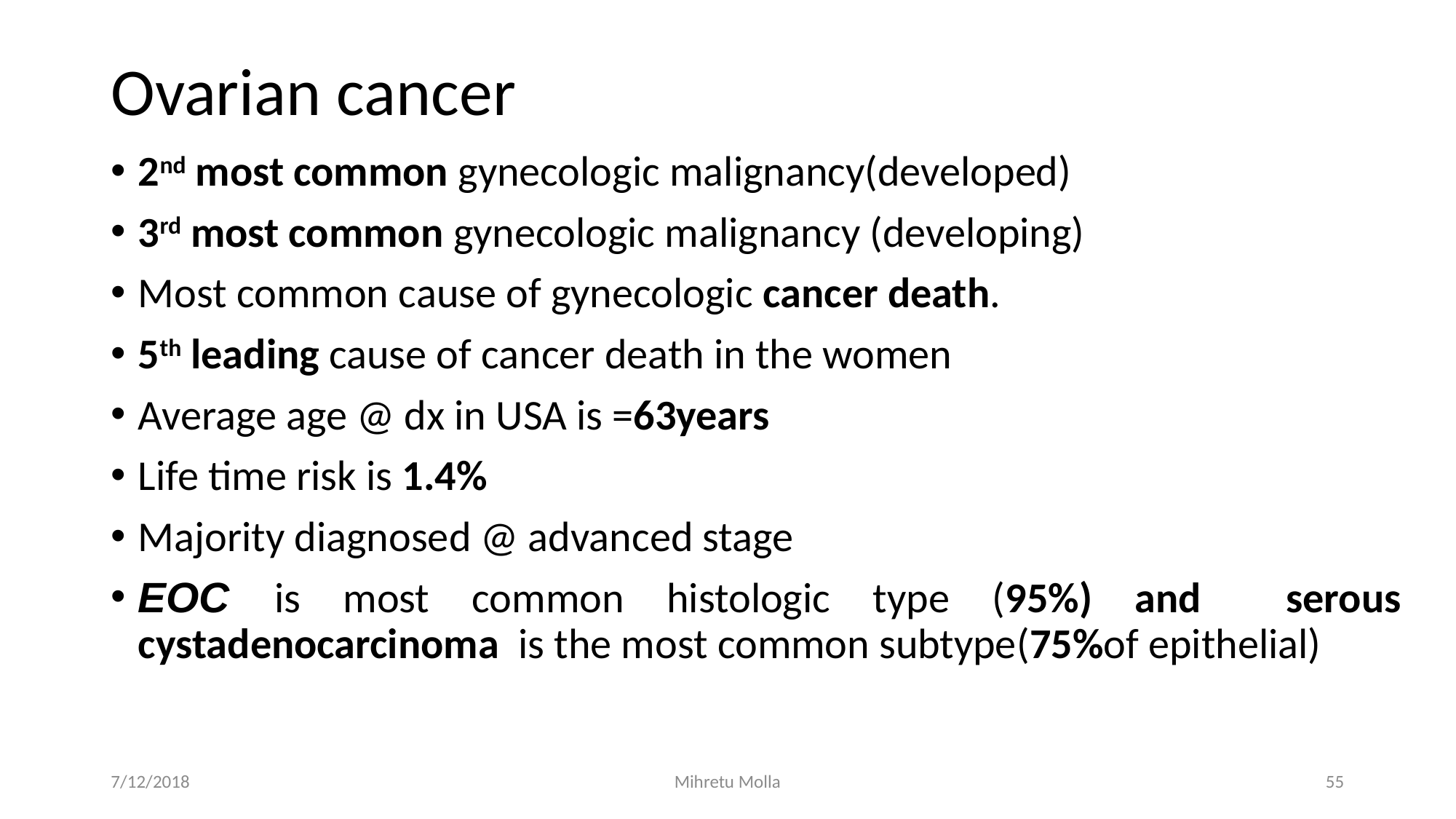

# Ovarian cancer
2nd most common gynecologic malignancy(developed)
3rd most common gynecologic malignancy (developing)
Most common cause of gynecologic cancer death.
5th leading cause of cancer death in the women
Average age @ dx in USA is =63years
Life time risk is 1.4%
Majority diagnosed @ advanced stage
EOC is most common histologic type (95%) and  serous cystadenocarcinoma  is the most common subtype(75%of epithelial)
7/12/2018
Mihretu Molla
55